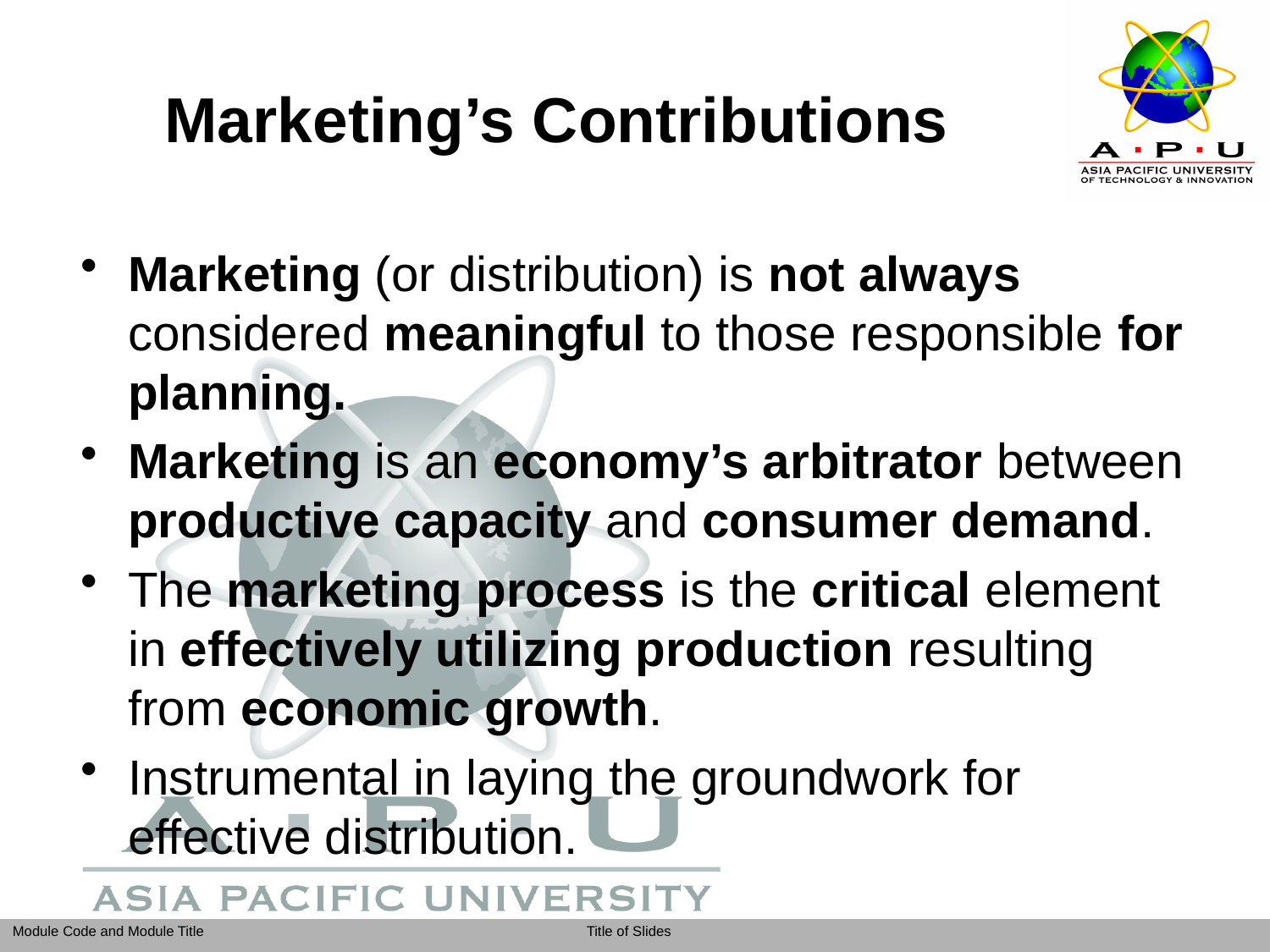

# Marketing’s Contributions
Marketing (or distribution) is not always considered meaningful to those responsible for planning.
Marketing is an economy’s arbitrator between productive capacity and consumer demand.
The marketing process is the critical element in effectively utilizing production resulting from economic growth.
Instrumental in laying the groundwork for effective distribution.